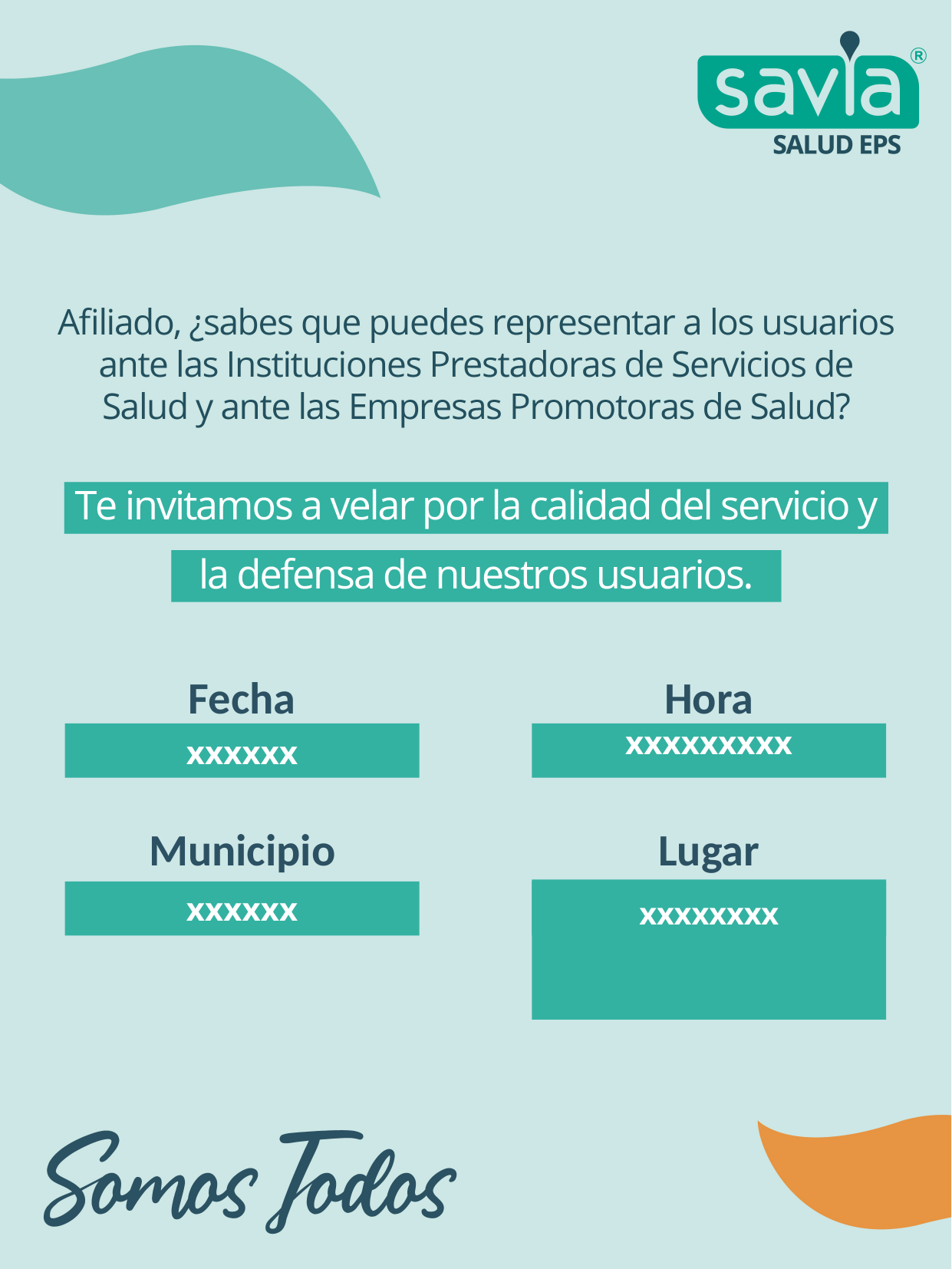

Fecha
Hora
xxxxxxxxx

xxxxxx
Municipio
Lugar

xxxxxx
xxxxxxxx